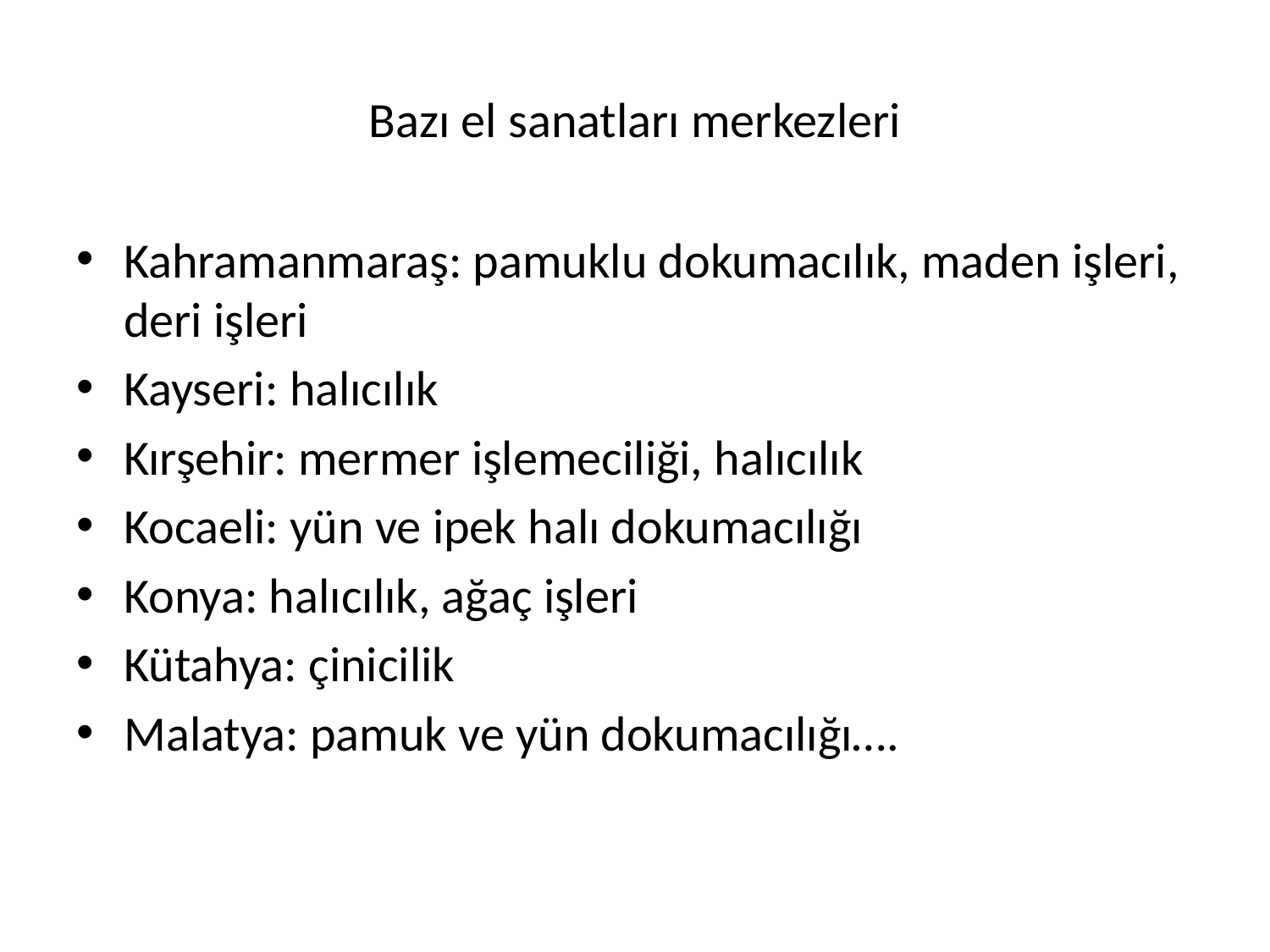

# Bazı el sanatları merkezleri
Kahramanmaraş: pamuklu dokumacılık, maden işleri, deri işleri
Kayseri: halıcılık
Kırşehir: mermer işlemeciliği, halıcılık
Kocaeli: yün ve ipek halı dokumacılığı
Konya: halıcılık, ağaç işleri
Kütahya: çinicilik
Malatya: pamuk ve yün dokumacılığı….